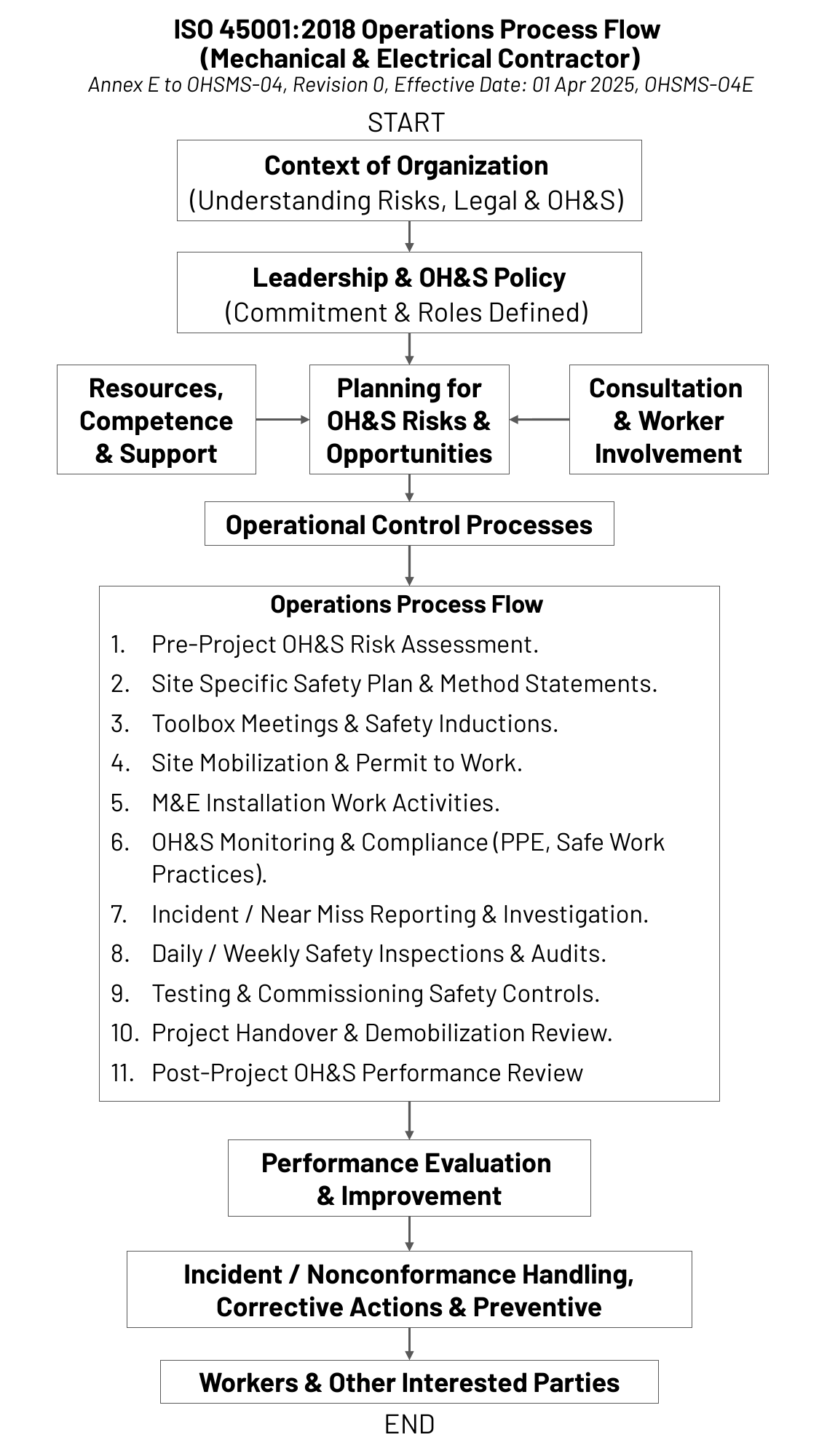

# ISO 45001:2018 Operations Process Flow (Mechanical & Electrical Contractor)
Annex E to OHSMS-04, Revision 0, Effective Date: 01 Apr 2025, OHSMS-O4E
START
Context of Organization
(Understanding Risks, Legal & OH&S)
Leadership & OH&S Policy (Commitment & Roles Defined)
Consultation
& Worker Involvement
Resources, Competence & Support
Planning for OH&S Risks & Opportunities
Operational Control Processes
Operations Process Flow
Pre-Project OH&S Risk Assessment.
Site Specific Safety Plan & Method Statements.
Toolbox Meetings & Safety Inductions.
Site Mobilization & Permit to Work.
M&E Installation Work Activities.
OH&S Monitoring & Compliance (PPE, Safe Work Practices).
Incident / Near Miss Reporting & Investigation.
Daily / Weekly Safety Inspections & Audits.
Testing & Commissioning Safety Controls.
Project Handover & Demobilization Review.
Post-Project OH&S Performance Review

Performance Evaluation
& Improvement
Incident / Nonconformance Handling, Corrective Actions & Preventive
Workers & Other Interested Parties
END